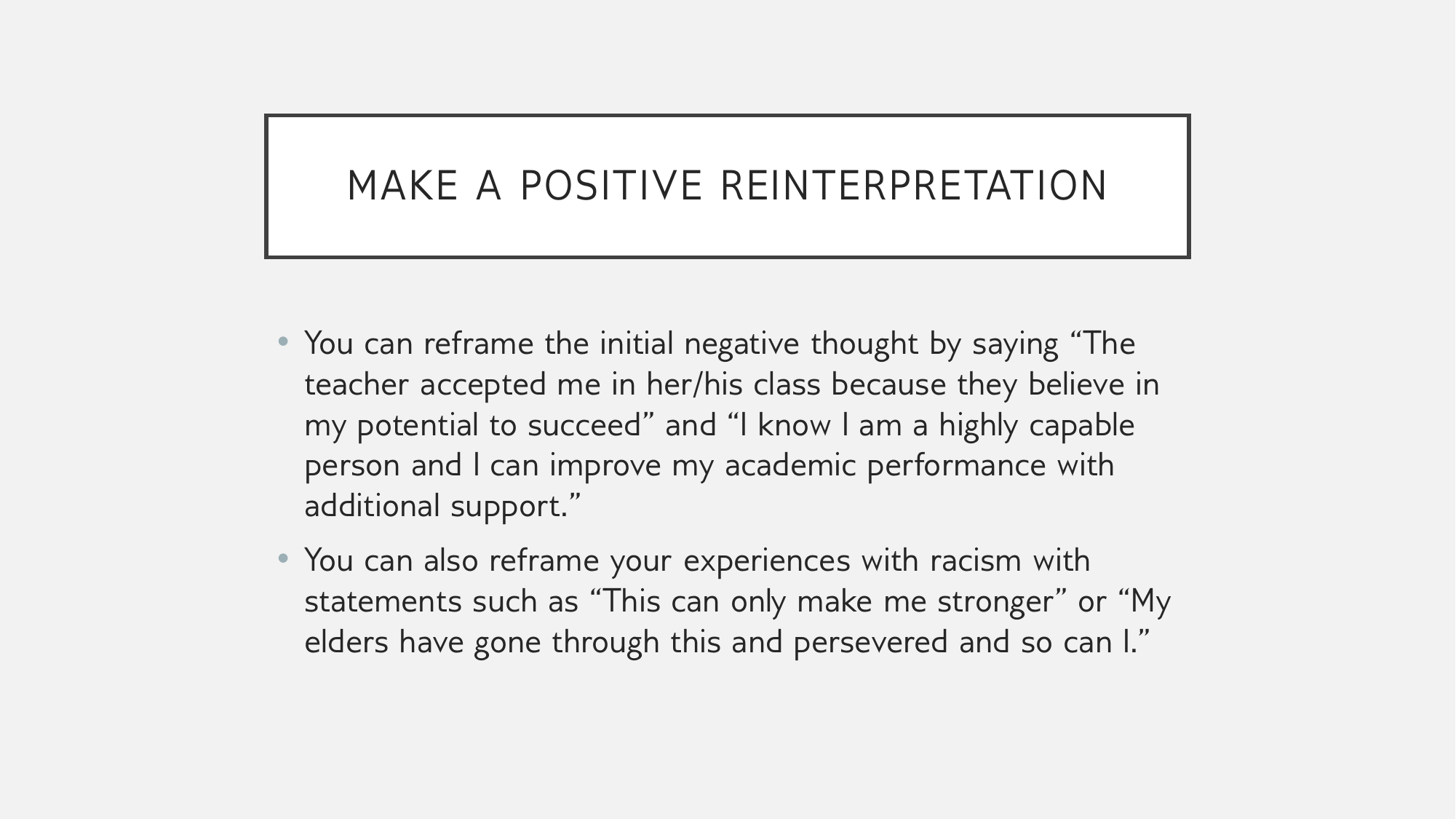

# Make a positive reinterpretation
You can reframe the initial negative thought by saying “The teacher accepted me in her/his class because they believe in my potential to succeed” and “I know I am a highly capable person and I can improve my academic performance with additional support.”
You can also reframe your experiences with racism with statements such as “This can only make me stronger” or “My elders have gone through this and persevered and so can I.”